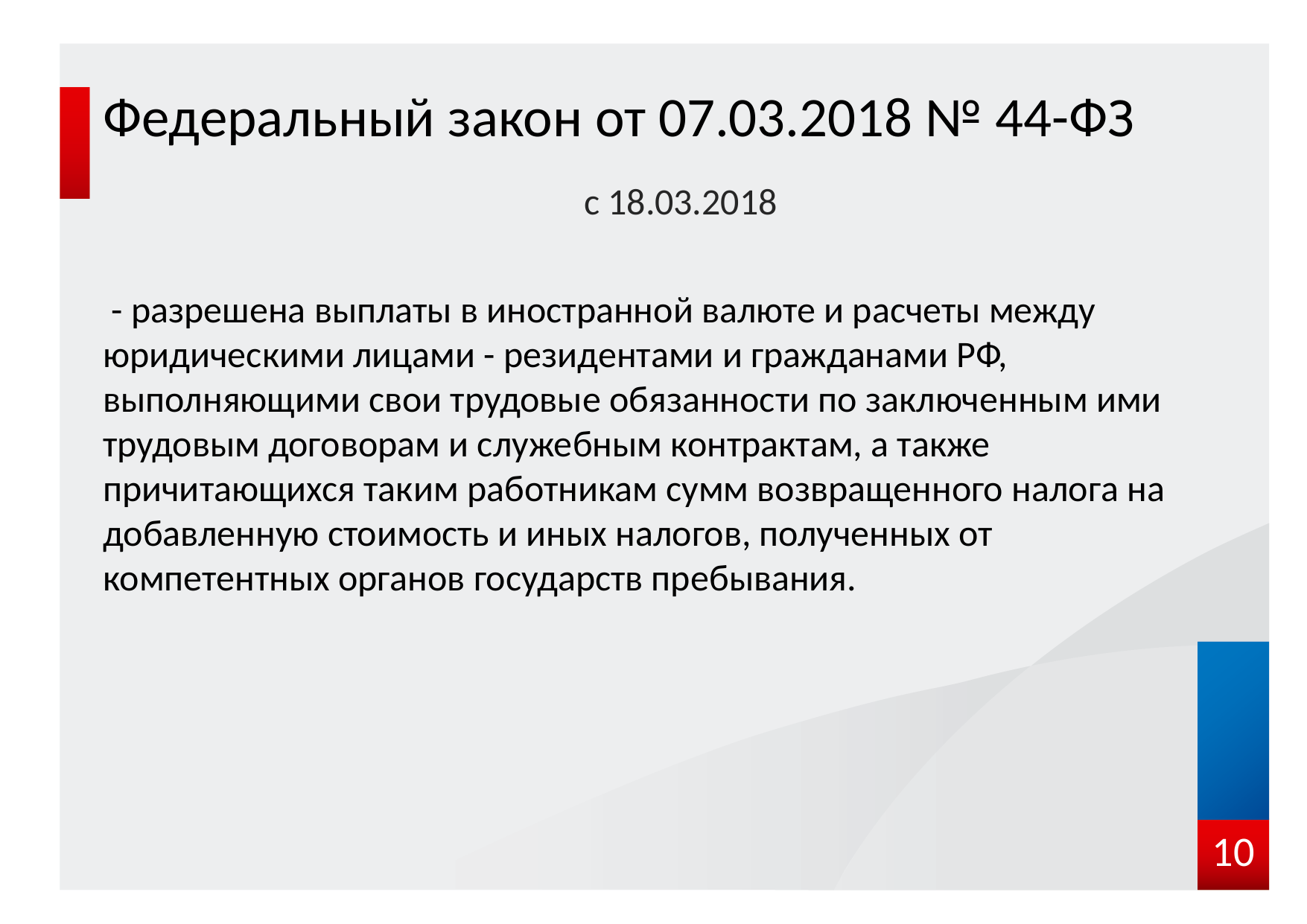

#
Федеральный закон от 07.03.2018 № 44-ФЗ
                                      с 18.03.2018

 - разрешена выплаты в иностранной валюте и расчеты между юридическими лицами - резидентами и гражданами РФ, выполняющими свои трудовые обязанности по заключенным ими трудовым договорам и служебным контрактам, а также причитающихся таким работникам сумм возвращенного налога на добавленную стоимость и иных налогов, полученных от компетентных органов государств пребывания.

10